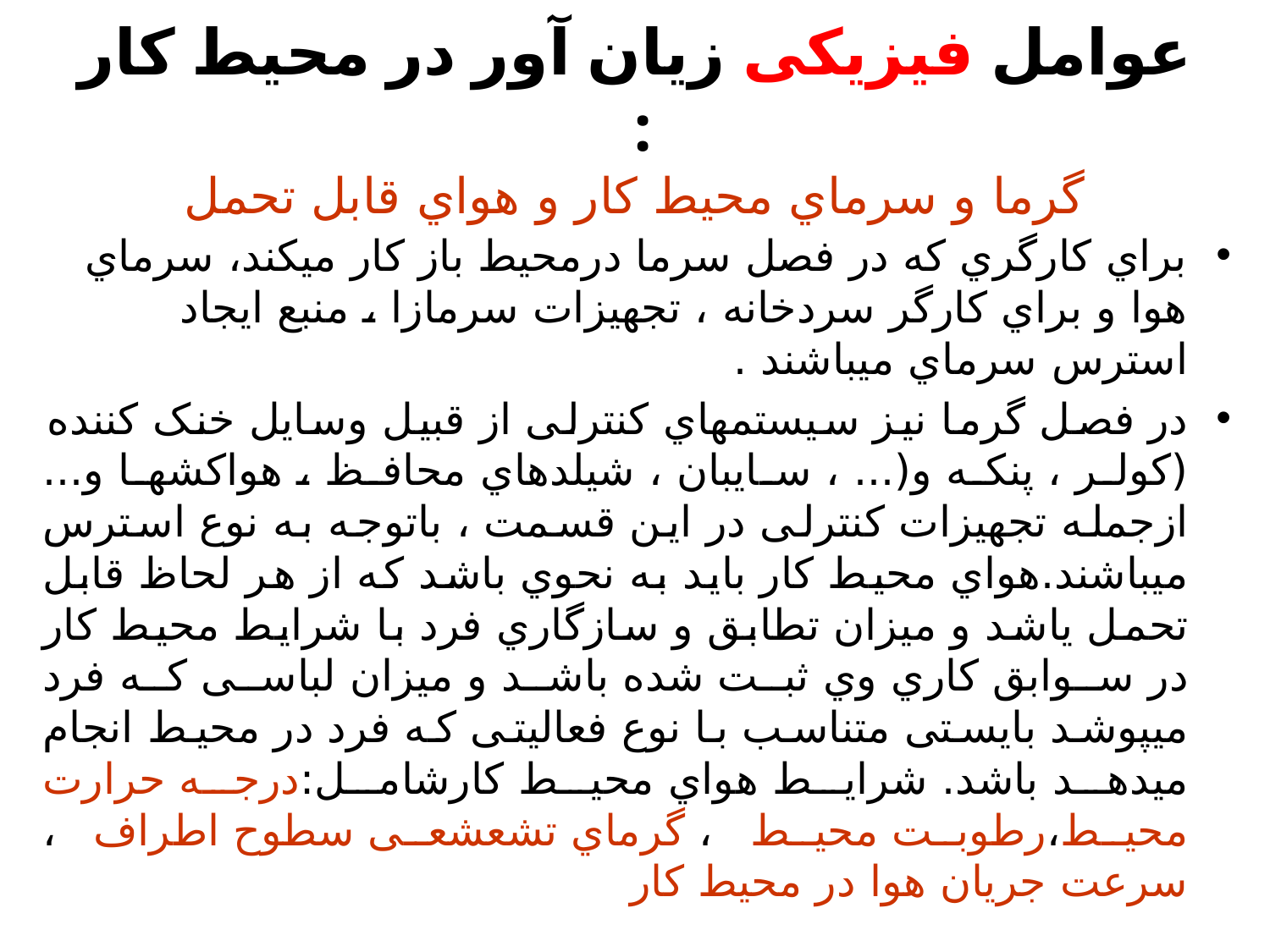

# عوامل فیزیکی زیان آور در محیط کار : گرما و سرماي محیط کار و هواي قابل تحمل
براي کارگري که در فصل سرما درمحیط باز کار میکند، سرماي هوا و براي کارگر سردخانه ، تجهیزات سرمازا ، منبع ایجاد استرس سرماي میباشند .
در فصل گرما نیز سیستمهاي کنترلی از قبیل وسایل خنک کننده (کولر ، پنکه و(... ، سایبان ، شیلدهاي محافظ ، هواکشها و... ازجمله تجهیزات کنترلی در این قسمت ، باتوجه به نوع استرس میباشند.هواي محیط کار باید به نحوي باشد که از هر لحاظ قابل تحمل یاشد و میزان تطابق و سازگاري فرد با شرایط محیط کار در سوابق کاري وي ثبت شده باشد و میزان لباسی که فرد میپوشد بایستی متناسب با نوع فعالیتی که فرد در محیط انجام میدهد باشد. شرایط هواي محیط کارشامل:درجه حرارت محیط،رطوبت محیط ، گرماي تشعشعی سطوح اطراف ، سرعت جریان هوا در محیط کار